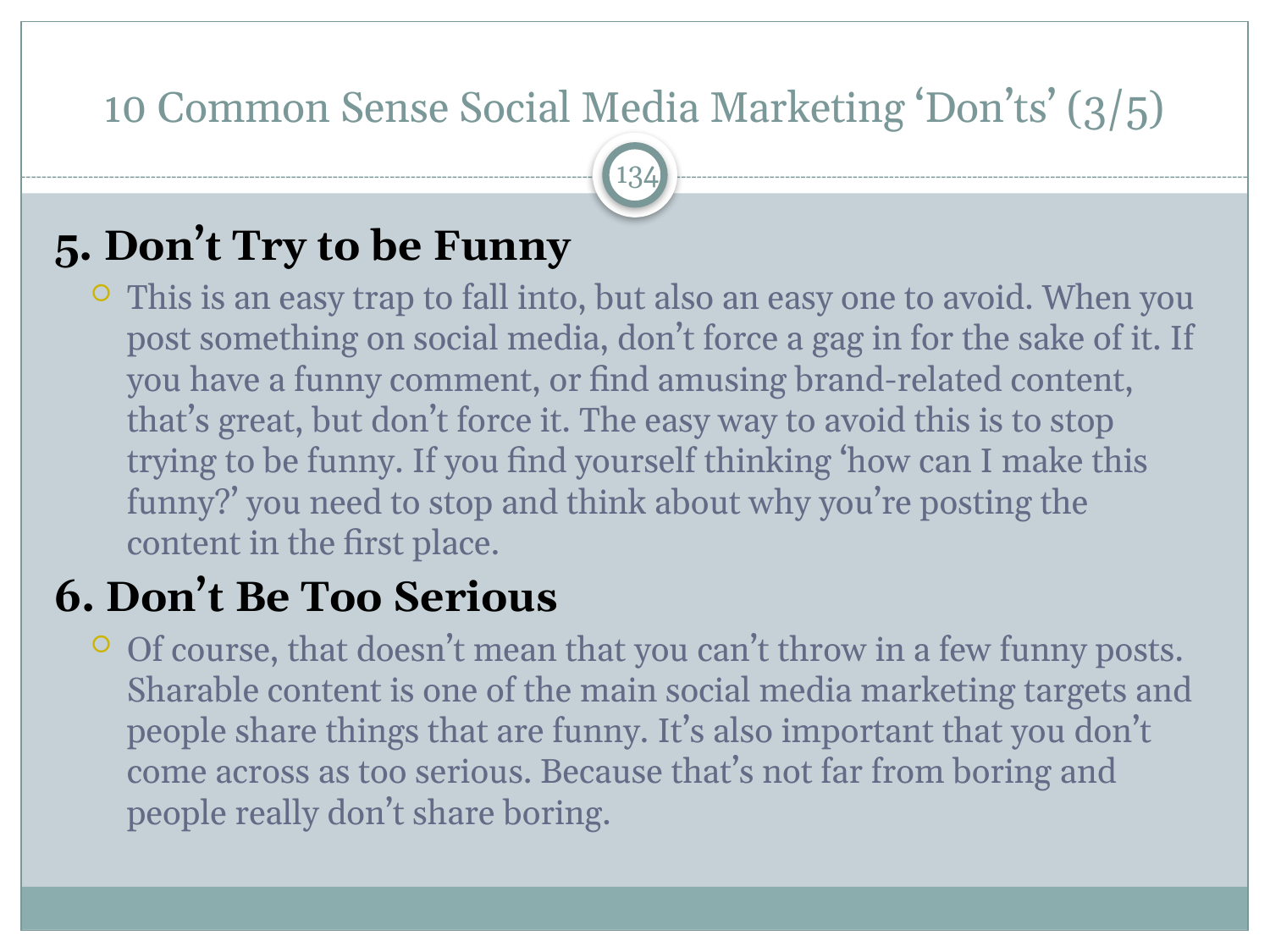

# 10 Common Sense Social Media Marketing ‘Don’ts’ (3/5)
134
5. Don’t Try to be Funny
This is an easy trap to fall into, but also an easy one to avoid. When you post something on social media, don’t force a gag in for the sake of it. If you have a funny comment, or find amusing brand-related content, that’s great, but don’t force it. The easy way to avoid this is to stop trying to be funny. If you find yourself thinking ‘how can I make this funny?’ you need to stop and think about why you’re posting the content in the first place.
6. Don’t Be Too Serious
Of course, that doesn’t mean that you can’t throw in a few funny posts. Sharable content is one of the main social media marketing targets and people share things that are funny. It’s also important that you don’t come across as too serious. Because that’s not far from boring and people really don’t share boring.